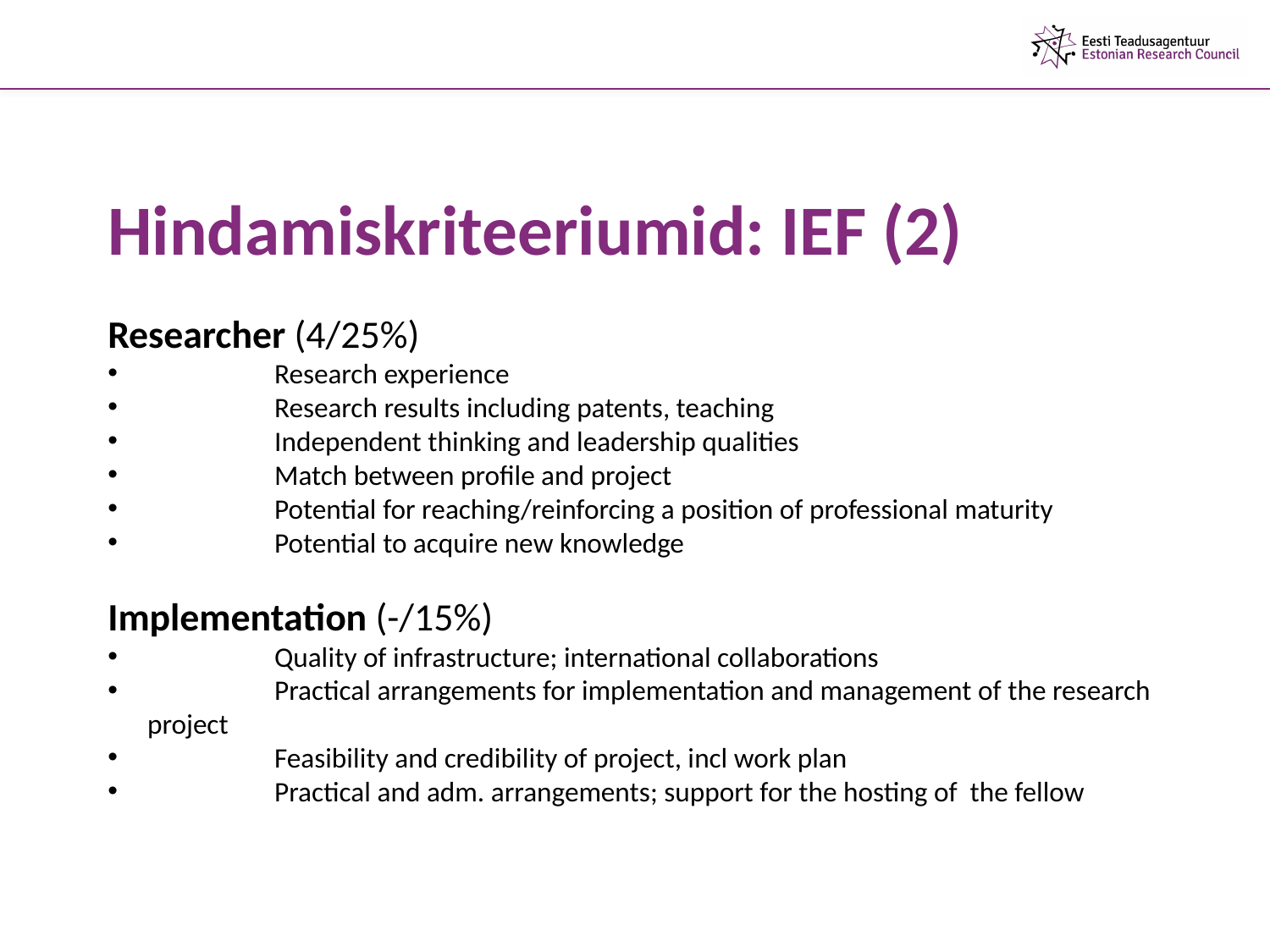

Hindamiskriteeriumid: IEF (2)
Researcher (4/25%)
	Research experience
	Research results including patents, teaching
	Independent thinking and leadership qualities
	Match between profile and project
	Potential for reaching/reinforcing a position of professional maturity
	Potential to acquire new knowledge

Implementation (-/15%)
	Quality of infrastructure; international collaborations
	Practical arrangements for implementation and management of the research project
	Feasibility and credibility of project, incl work plan
	Practical and adm. arrangements; support for the hosting of  the fellow